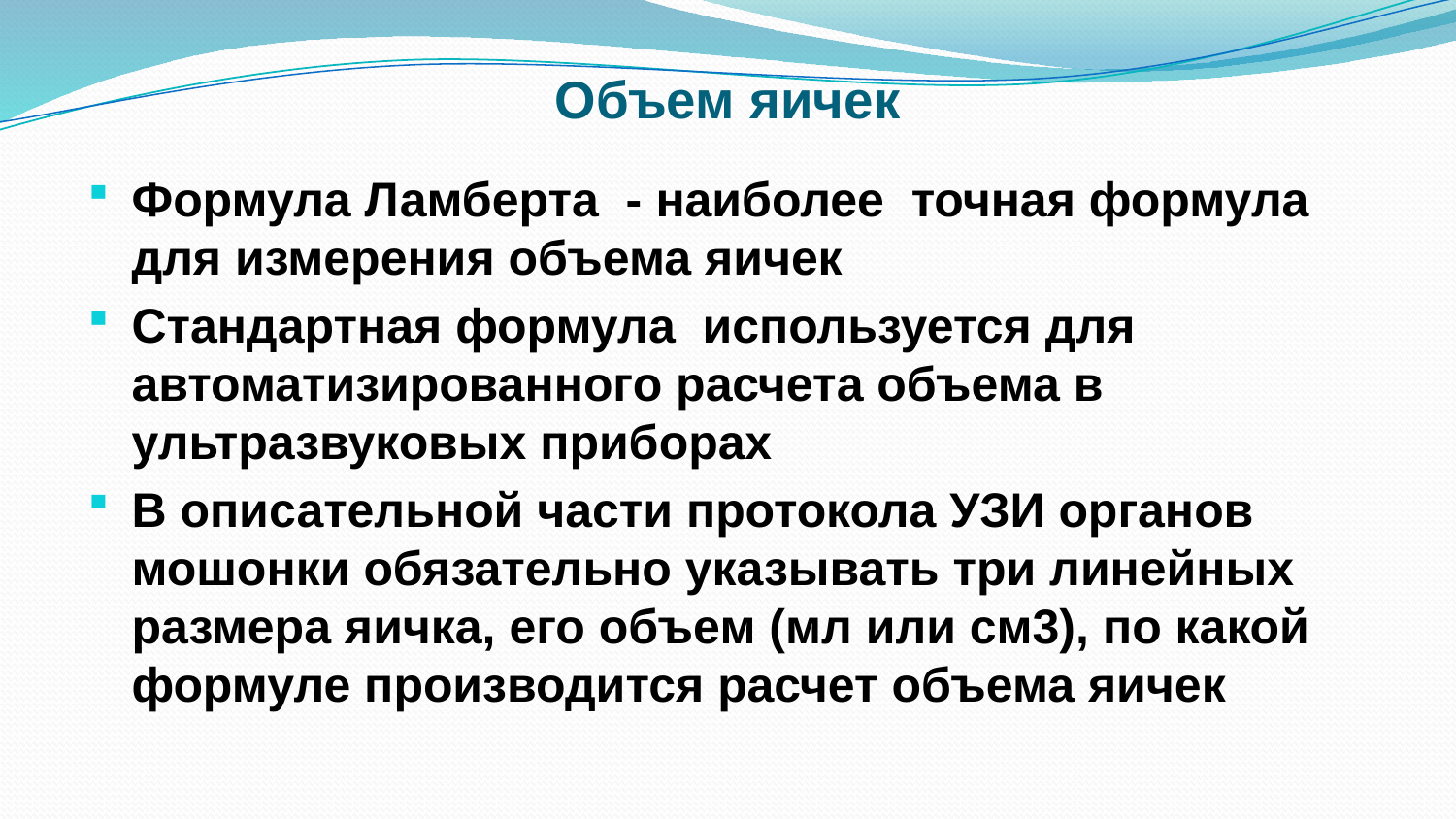

Объем яичек
Формула Ламберта  - наиболее  точная формула для измерения объема яичек
Стандартная формула  используется для автоматизированного расчета объема в ультразвуковых приборах
В описательной части протокола УЗИ органов мошонки обязательно указывать три линейных размера яичка, его объем (мл или см3), по какой формуле производится расчет объема яичек